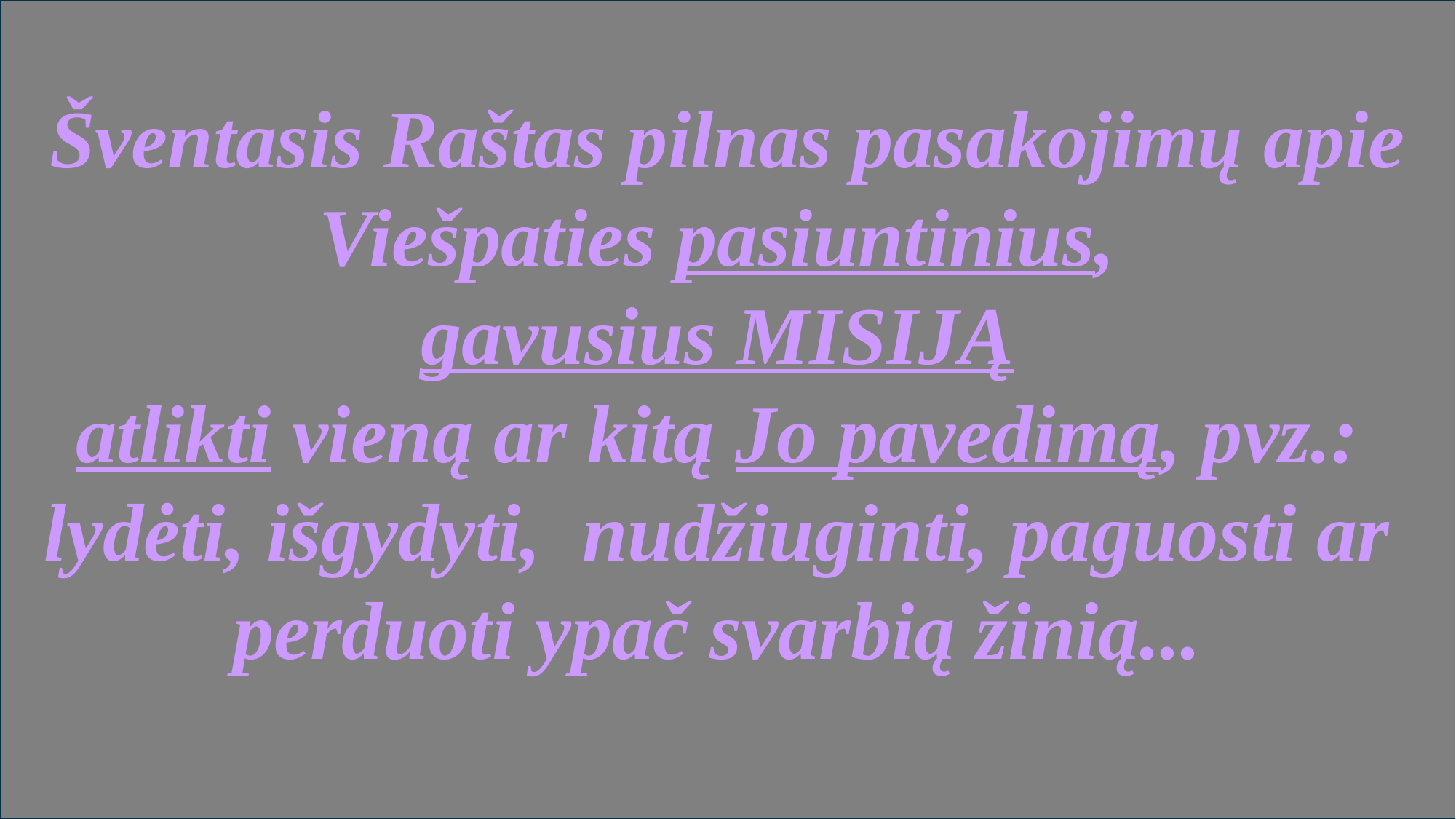

Šventasis Raštas pilnas pasakojimų apie
Viešpaties pasiuntinius,
gavusius MISIJĄ
atlikti vieną ar kitą Jo pavedimą, pvz.:
lydėti, išgydyti,  nudžiuginti, paguosti ar
perduoti ypač svarbią žinią...